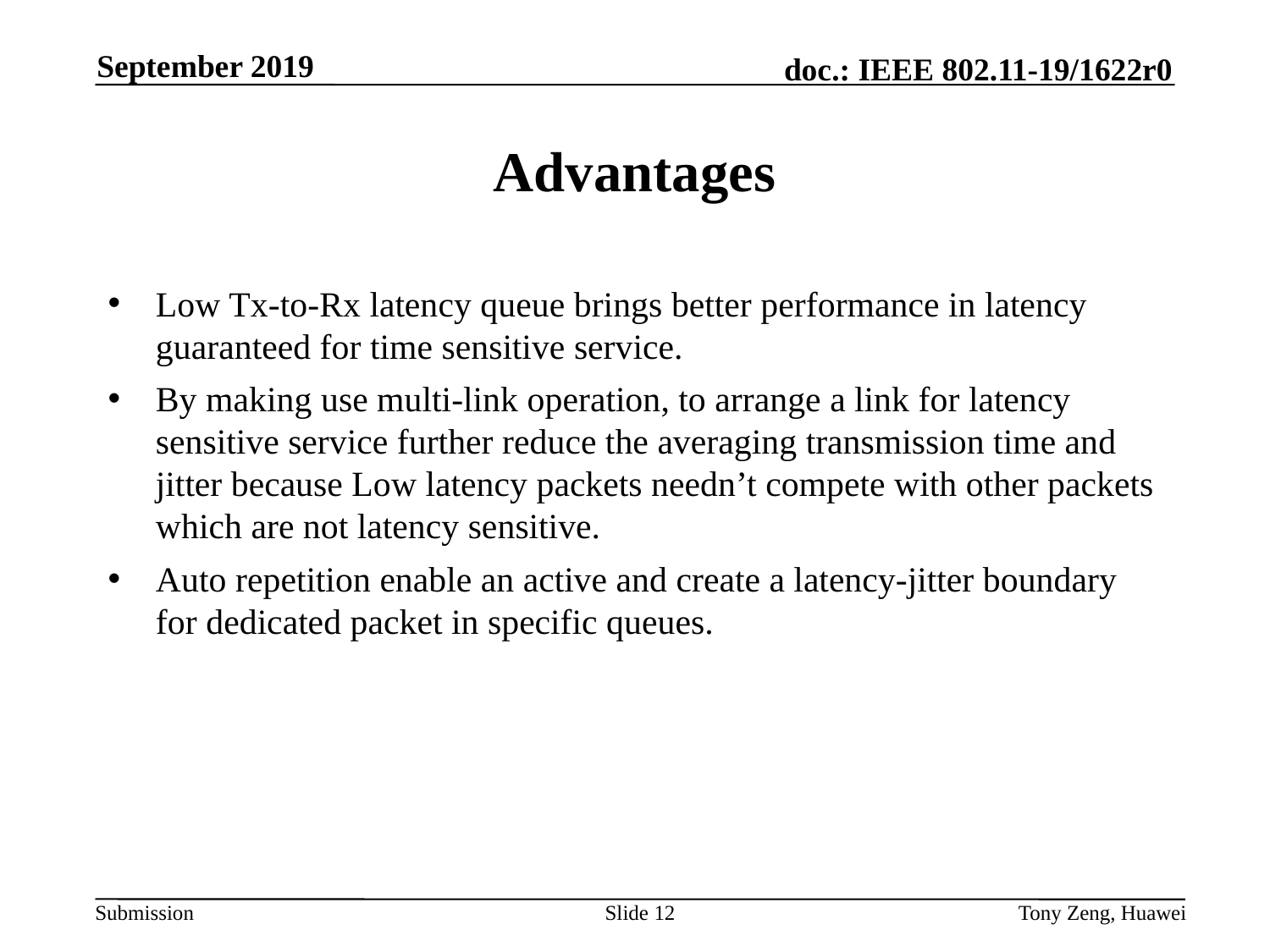

September 2019
# Advantages
Low Tx-to-Rx latency queue brings better performance in latency guaranteed for time sensitive service.
By making use multi-link operation, to arrange a link for latency sensitive service further reduce the averaging transmission time and jitter because Low latency packets needn’t compete with other packets which are not latency sensitive.
Auto repetition enable an active and create a latency-jitter boundary for dedicated packet in specific queues.
Slide 12
Tony Zeng, Huawei